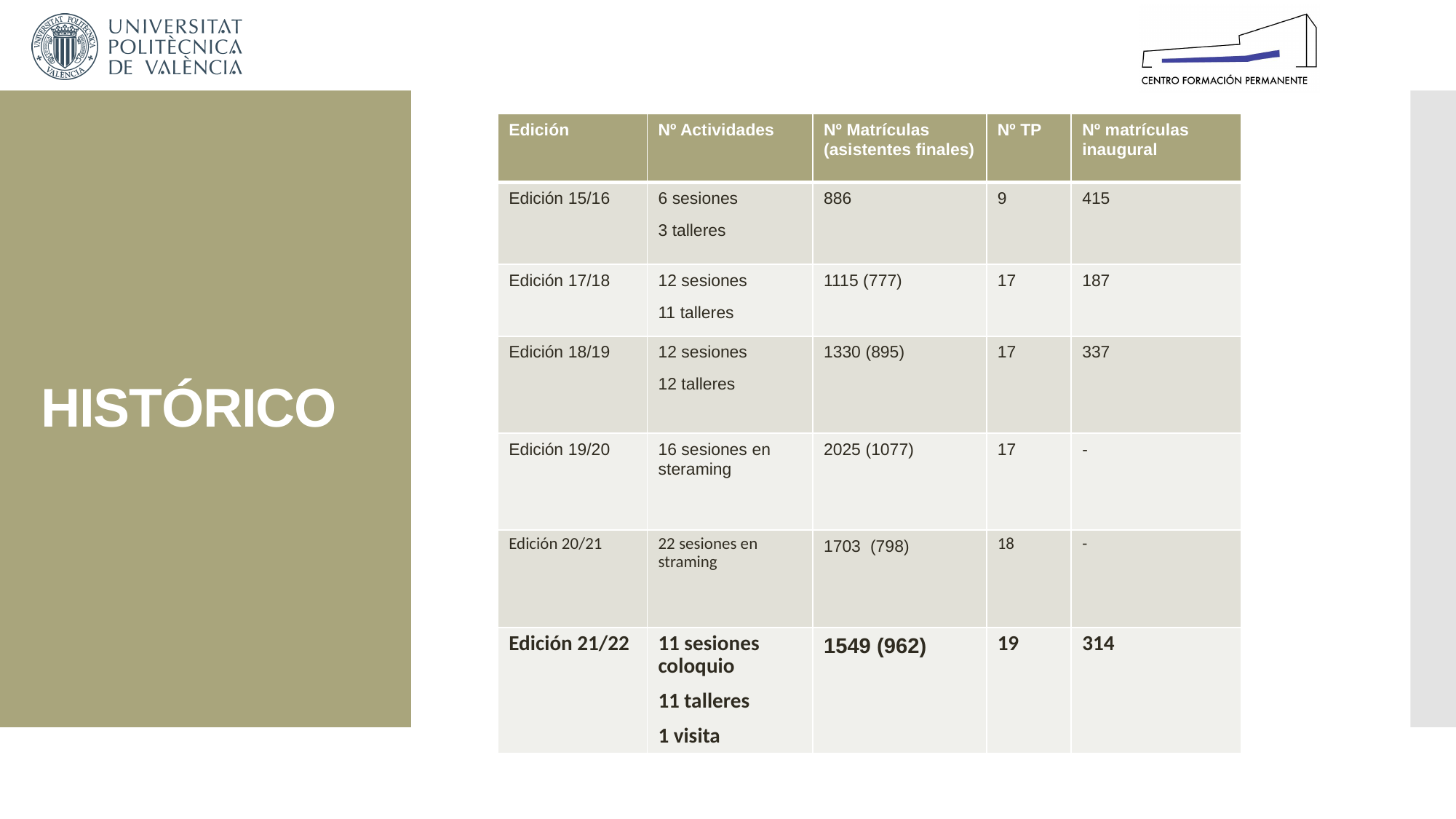

| Edición | Nº Actividades | Nº Matrículas (asistentes finales) | Nº TP | Nº matrículas inaugural |
| --- | --- | --- | --- | --- |
| Edición 15/16 | 6 sesiones 3 talleres | 886 | 9 | 415 |
| Edición 17/18 | 12 sesiones 11 talleres | 1115 (777) | 17 | 187 |
| Edición 18/19 | 12 sesiones 12 talleres | 1330 (895) | 17 | 337 |
| Edición 19/20 | 16 sesiones en steraming | 2025 (1077) | 17 | - |
| Edición 20/21 | 22 sesiones en straming | 1703 (798) | 18 | - |
| Edición 21/22 | 11 sesiones coloquio 11 talleres 1 visita | 1549 (962) | 19 | 314 |
# HISTÓRICO